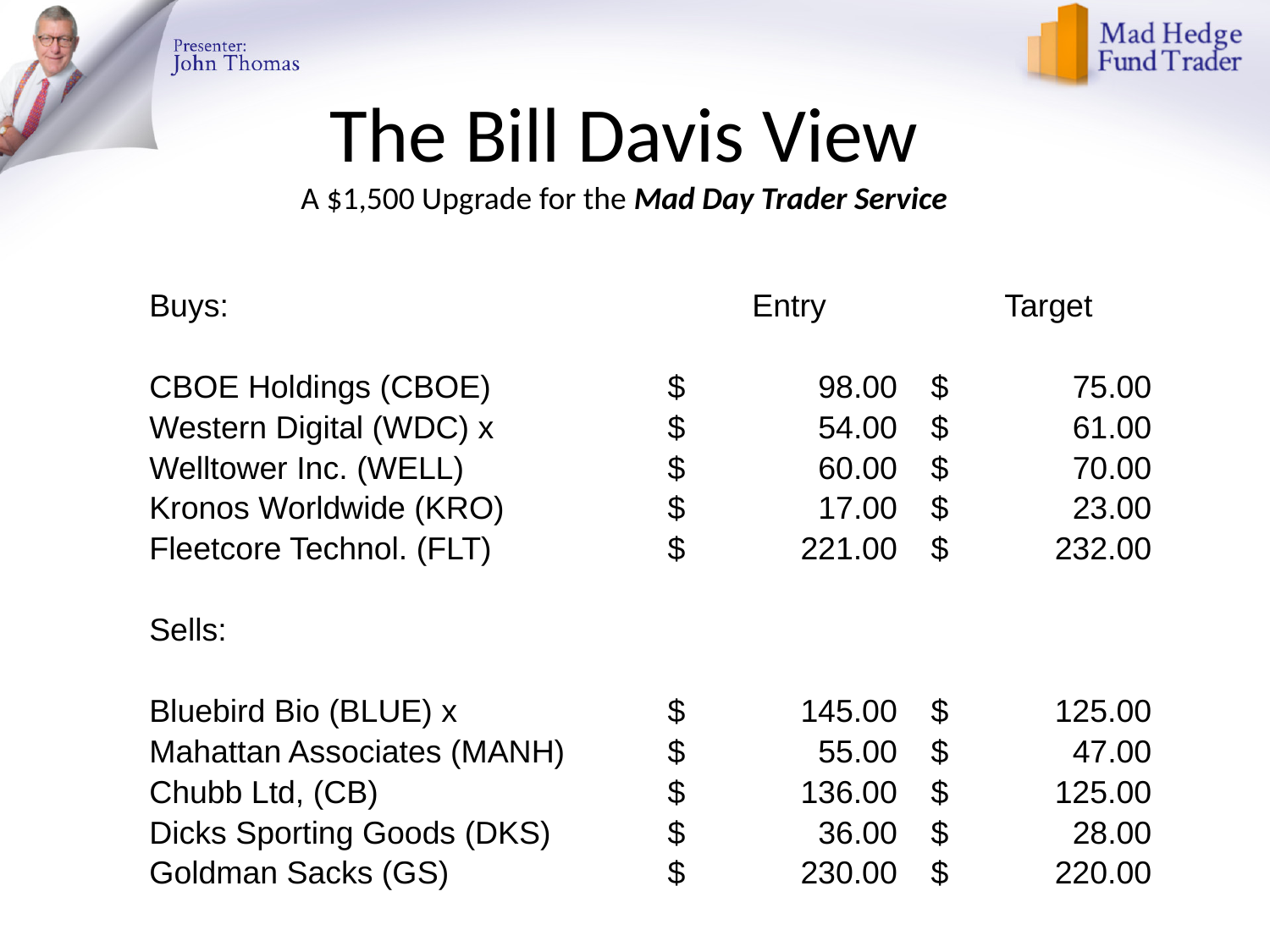

# The Bill Davis View A $1,500 Upgrade for the Mad Day Trader Service

| Buys: | Entry | Target |
| --- | --- | --- |
|  |  |  |
| CBOE Holdings (CBOE) | $ 98.00 | $ 75.00 |
| Western Digital (WDC) x | $ 54.00 | $ 61.00 |
| Welltower Inc. (WELL) | $ 60.00 | $ 70.00 |
| Kronos Worldwide (KRO) | $ 17.00 | $ 23.00 |
| Fleetcore Technol. (FLT) | $ 221.00 | $ 232.00 |
|  |  |  |
| Sells: |  |  |
|  |  |  |
| Bluebird Bio (BLUE) x | $ 145.00 | $ 125.00 |
| Mahattan Associates (MANH) | $ 55.00 | $ 47.00 |
| Chubb Ltd, (CB) | $ 136.00 | $ 125.00 |
| Dicks Sporting Goods (DKS) | $ 36.00 | $ 28.00 |
| Goldman Sacks (GS) | $ 230.00 | $ 220.00 |